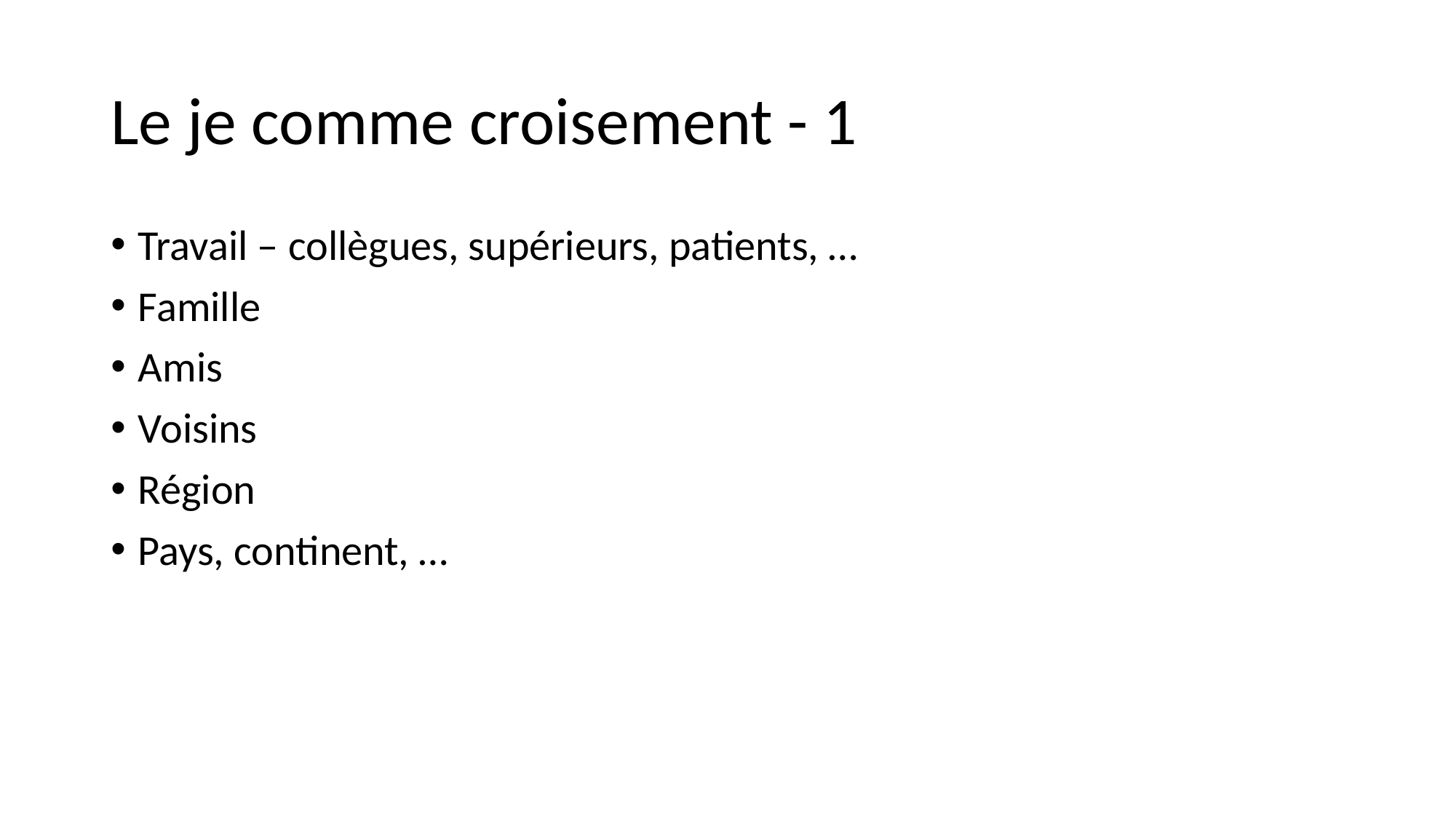

# Le je comme croisement - 1
Travail – collègues, supérieurs, patients, …
Famille
Amis
Voisins
Région
Pays, continent, …